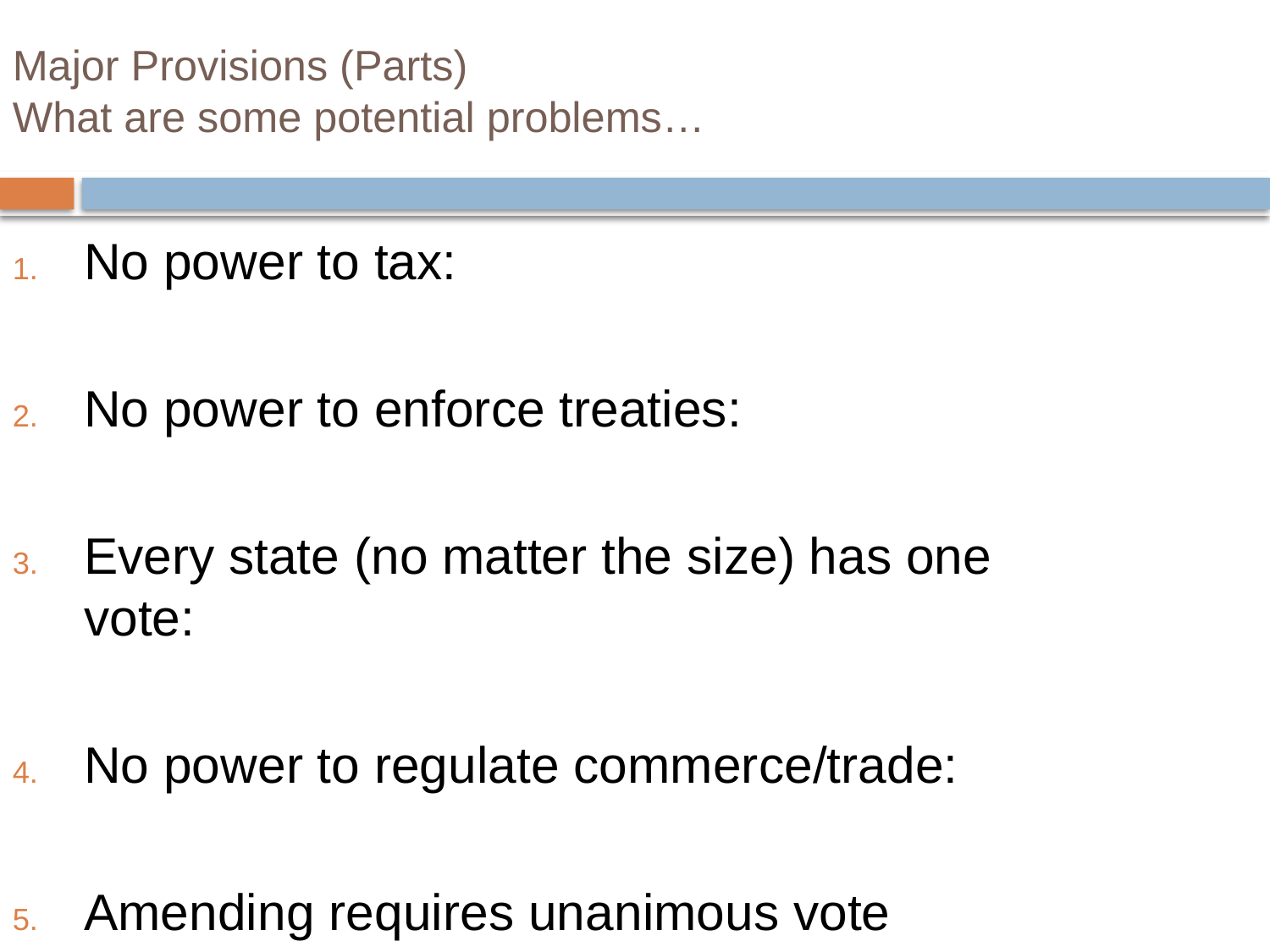

# Major Provisions (Parts) What are some potential problems…
No power to tax:

No power to enforce treaties:

Every state (no matter the size) has one vote:

No power to regulate commerce/trade:

Amending requires unanimous vote